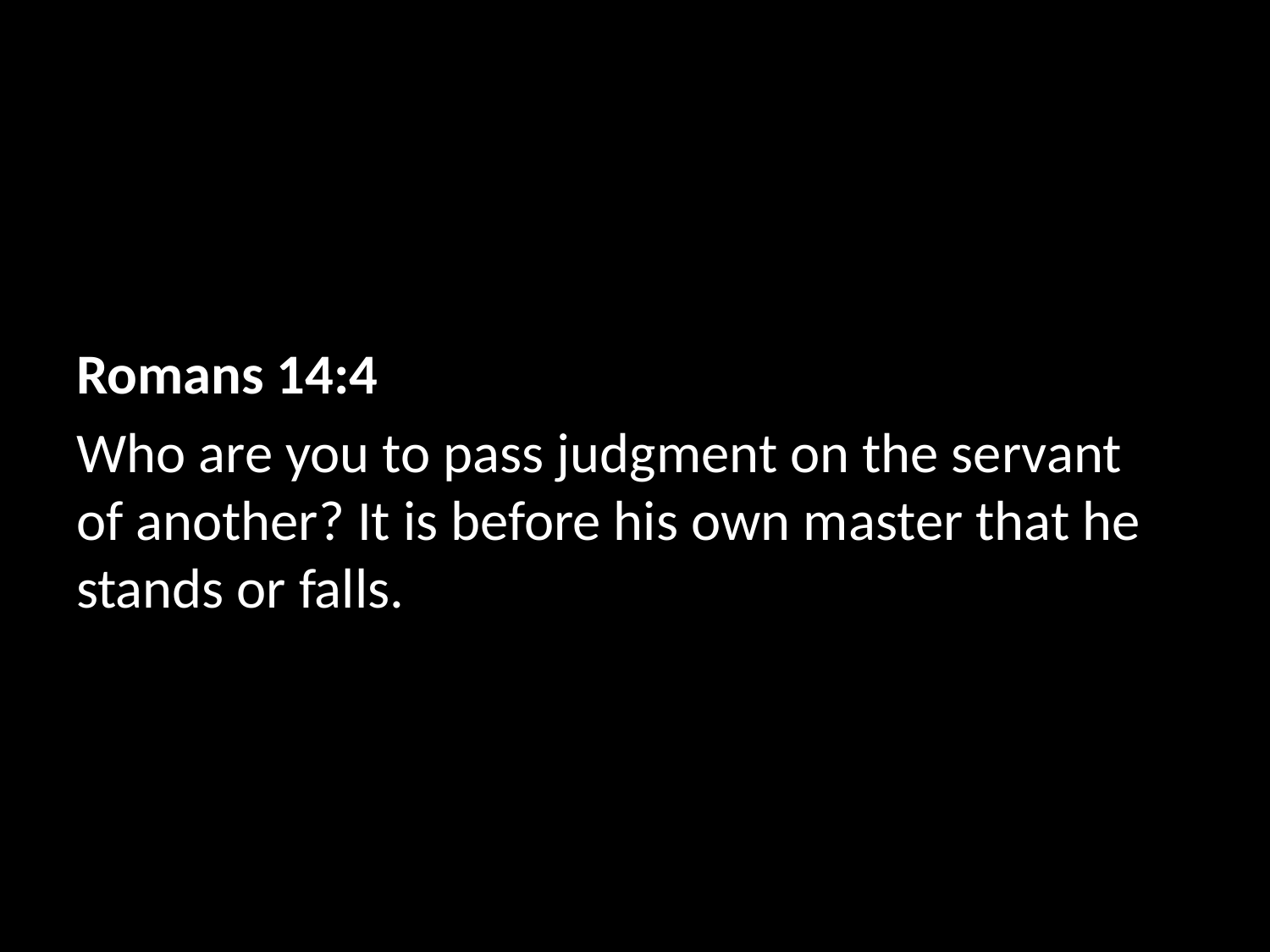

Romans 14:4
Who are you to pass judgment on the servant  of another? It is before his own master that he stands or falls.